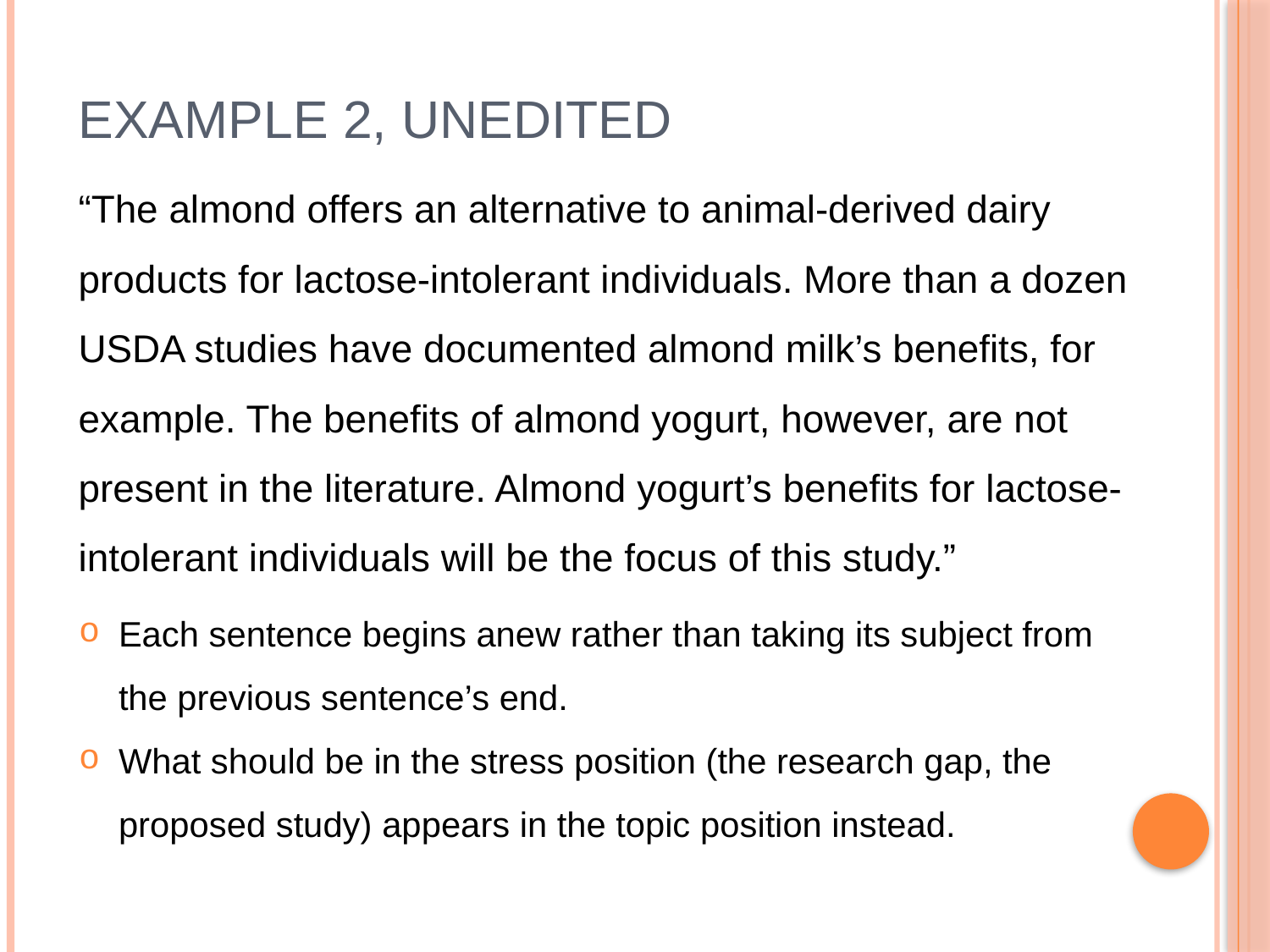

# Example 2, Unedited
“The almond offers an alternative to animal-derived dairy products for lactose-intolerant individuals. More than a dozen USDA studies have documented almond milk’s benefits, for example. The benefits of almond yogurt, however, are not present in the literature. Almond yogurt’s benefits for lactose-intolerant individuals will be the focus of this study.”
Each sentence begins anew rather than taking its subject from the previous sentence’s end.
What should be in the stress position (the research gap, the proposed study) appears in the topic position instead.